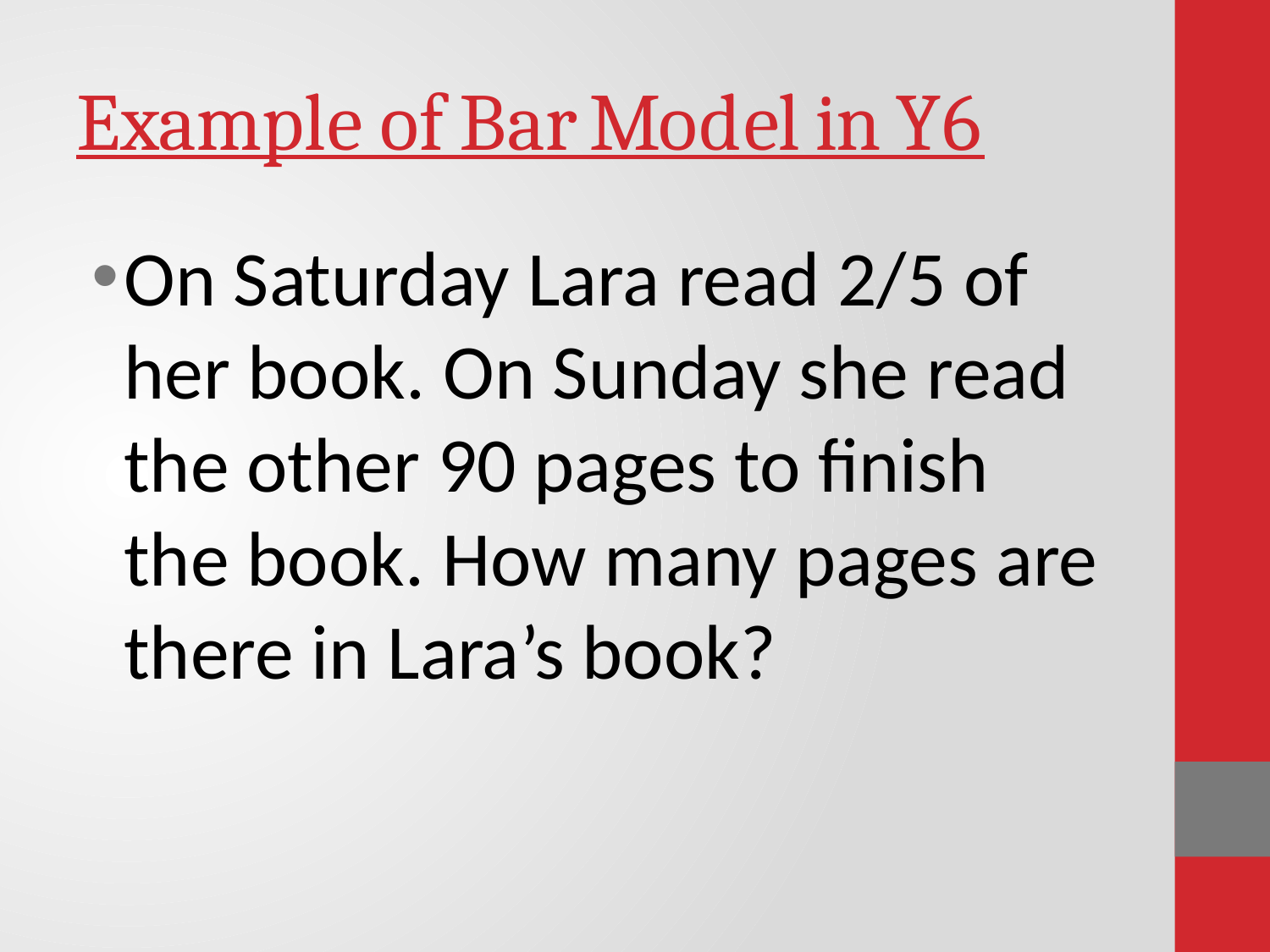

# Example of Bar Model in Y6
On Saturday Lara read 2/5 of her book. On Sunday she read the other 90 pages to finish the book. How many pages are there in Lara’s book?